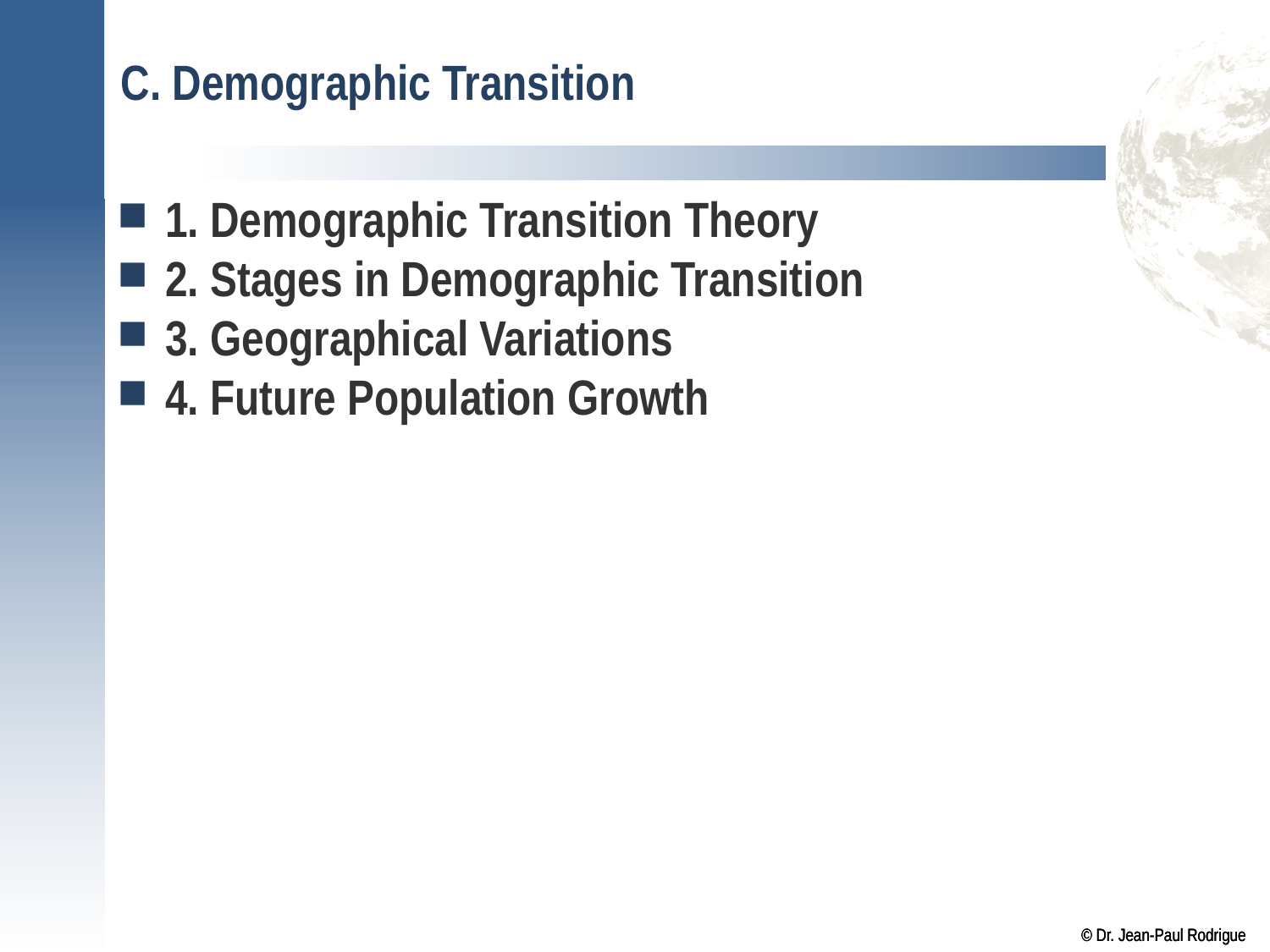

# C. Demographic Transition
1. Demographic Transition Theory
2. Stages in Demographic Transition
3. Geographical Variations
4. Future Population Growth